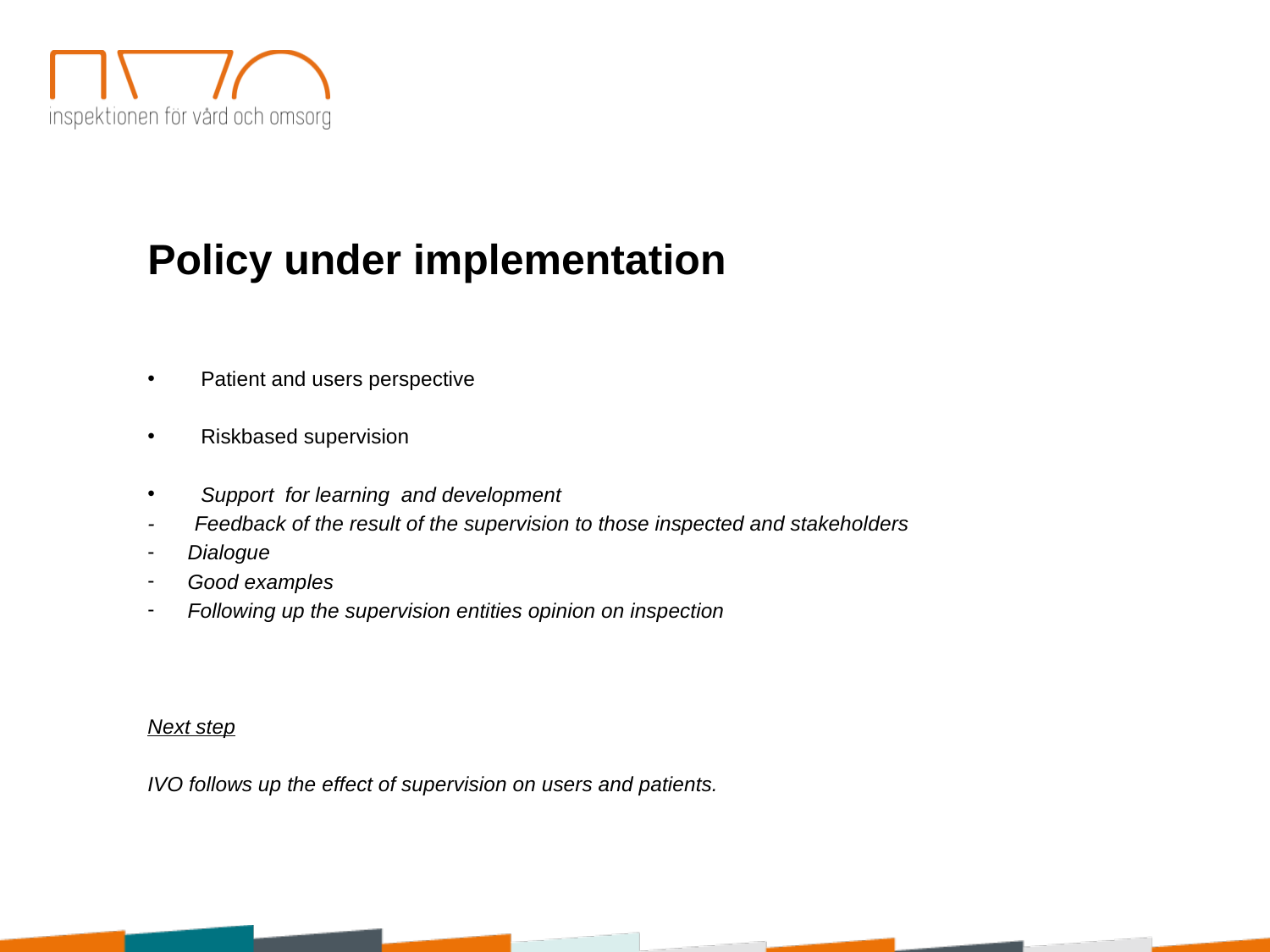

Policy under implementation

Patient and users perspective

Riskbased supervision

Support  for learning  and development
-       Feedback of the result of the supervision to those inspected and stakeholders
Dialogue
Good examples
Following up the supervision entities opinion on inspection

Next step

IVO follows up the effect of supervision on users and patients.